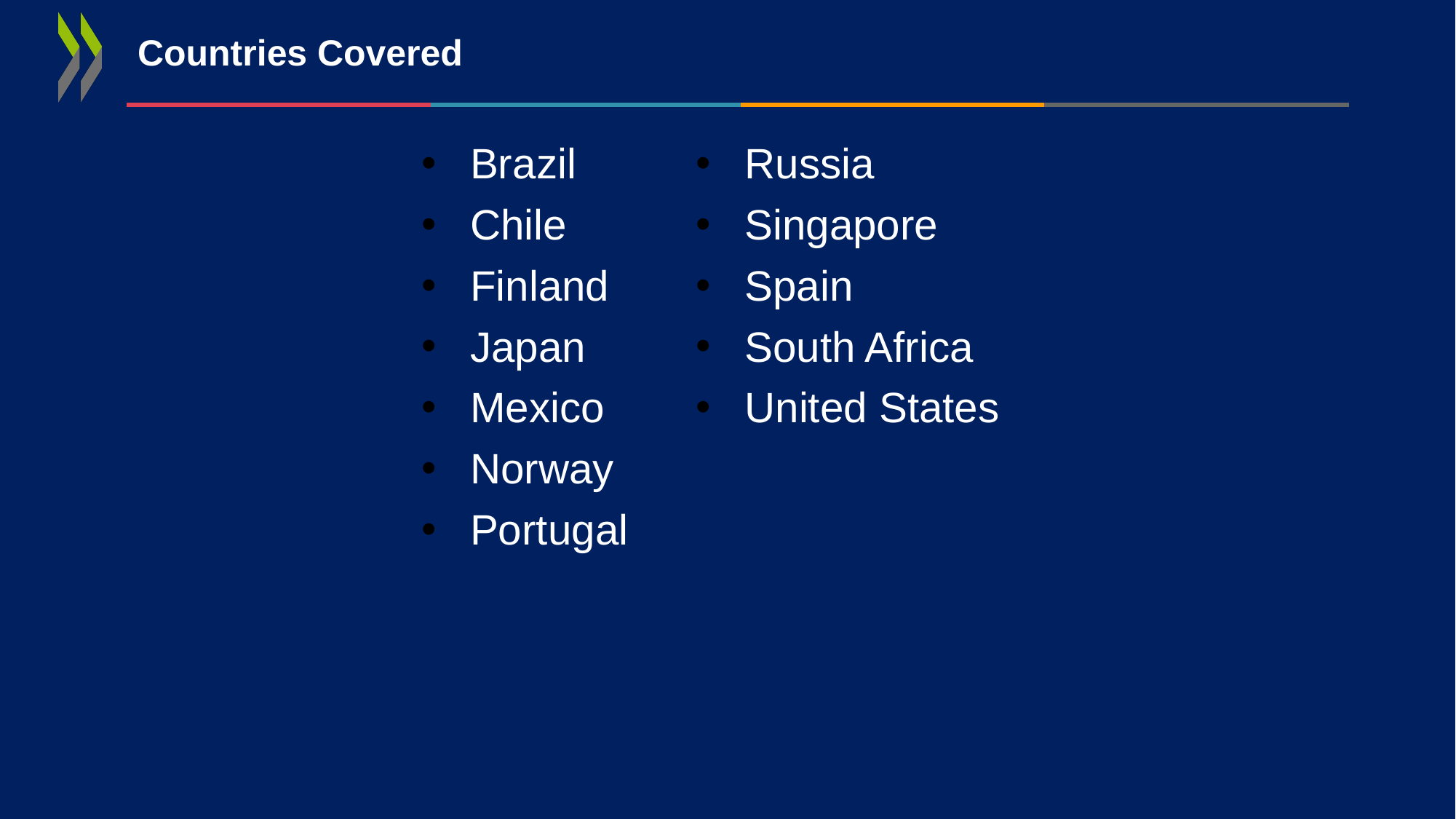

# Countries Covered
Brazil
Chile
Finland
Japan
Mexico
Norway
Portugal
Russia
Singapore
Spain
South Africa
United States